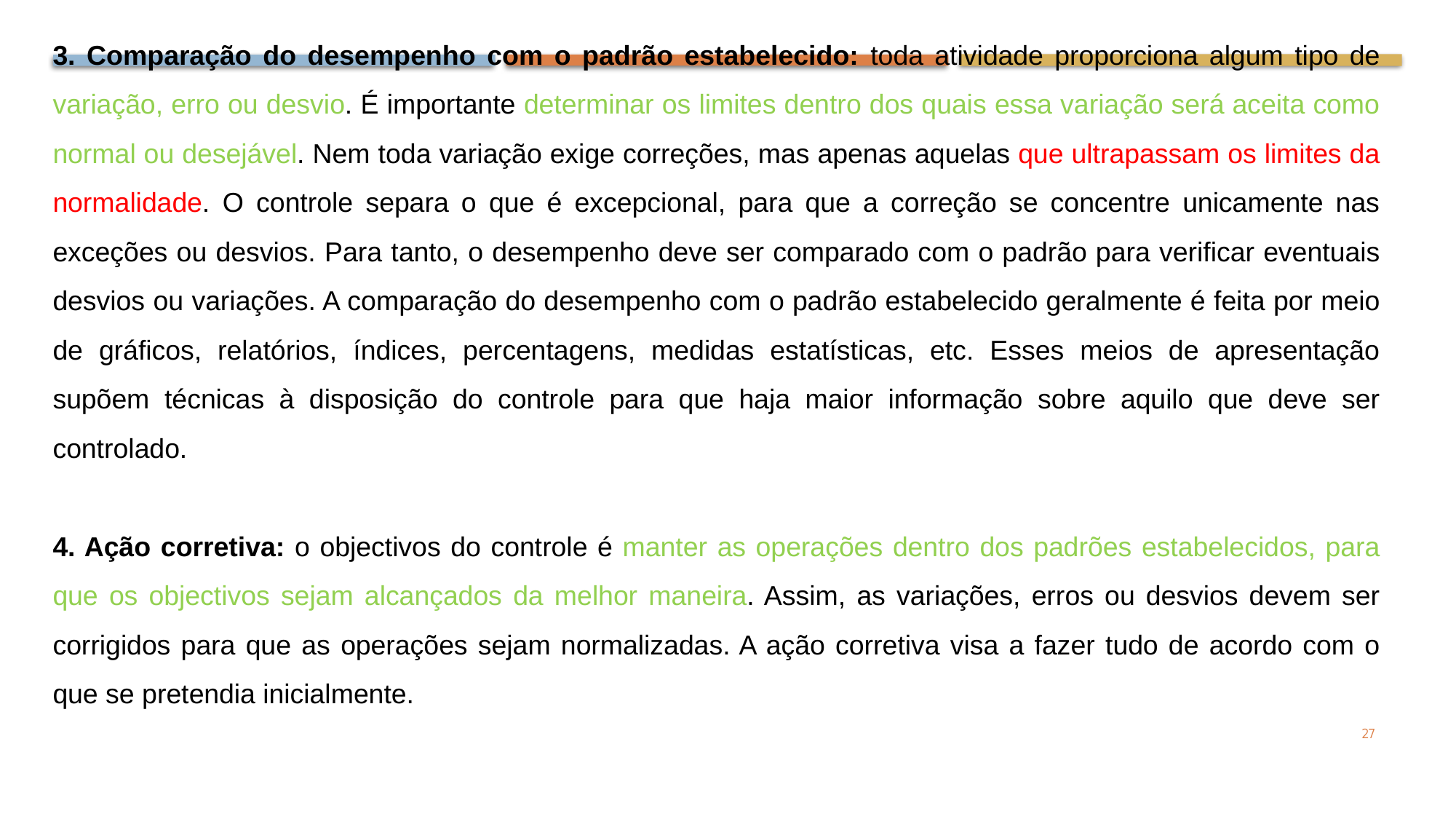

3. Comparação do desempenho com o padrão estabelecido: toda atividade proporciona algum tipo de variação, erro ou desvio. É importante determinar os limites dentro dos quais essa variação será aceita como normal ou desejável. Nem toda variação exige correções, mas apenas aquelas que ultrapassam os limites da normalidade. O controle separa o que é excepcional, para que a correção se concentre unicamente nas exceções ou desvios. Para tanto, o desempenho deve ser comparado com o padrão para verificar eventuais desvios ou variações. A comparação do desempenho com o padrão estabelecido geralmente é feita por meio de gráficos, relatórios, índices, percentagens, medidas estatísticas, etc. Esses meios de apresentação supõem técnicas à disposição do controle para que haja maior informação sobre aquilo que deve ser controlado.

4. Ação corretiva: o objectivos do controle é manter as operações dentro dos padrões estabelecidos, para que os objectivos sejam alcançados da melhor maneira. Assim, as variações, erros ou desvios devem ser corrigidos para que as operações sejam normalizadas. A ação corretiva visa a fazer tudo de acordo com o que se pretendia inicialmente.

27